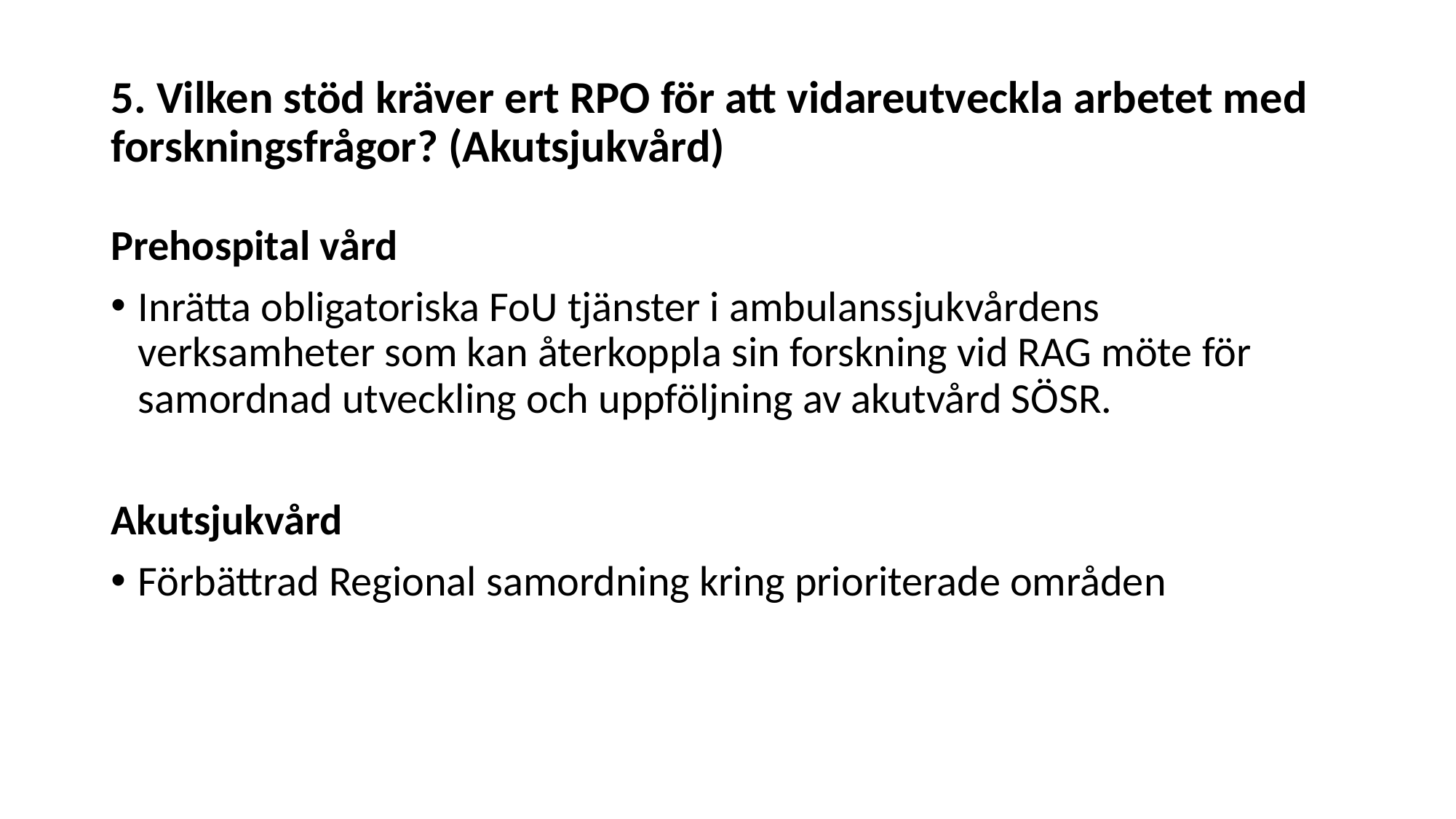

# 5. Vilken stöd kräver ert RPO för att vidareutveckla arbetet med forskningsfrågor? (Akutsjukvård)
Prehospital vård
Inrätta obligatoriska FoU tjänster i ambulanssjukvårdens verksamheter som kan återkoppla sin forskning vid RAG möte för samordnad utveckling och uppföljning av akutvård SÖSR.

Akutsjukvård
Förbättrad Regional samordning kring prioriterade områden